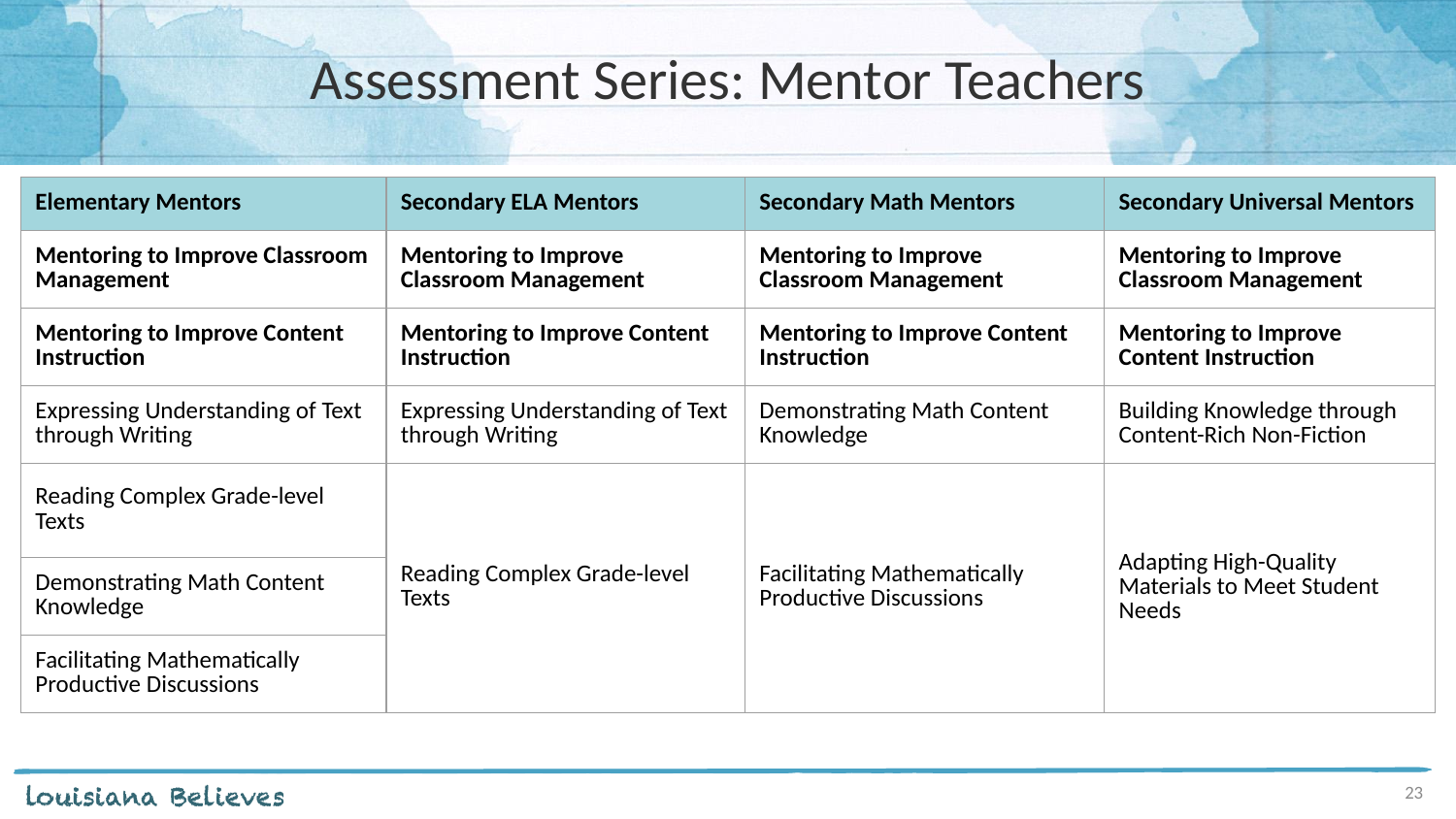

# Assessment Series: Mentor Teachers
| Elementary Mentors | Secondary ELA Mentors | Secondary Math Mentors | Secondary Universal Mentors |
| --- | --- | --- | --- |
| Mentoring to Improve Classroom Management | Mentoring to Improve Classroom Management | Mentoring to Improve Classroom Management | Mentoring to Improve Classroom Management |
| Mentoring to Improve Content Instruction | Mentoring to Improve Content Instruction | Mentoring to Improve Content Instruction | Mentoring to Improve Content Instruction |
| Expressing Understanding of Text through Writing | Expressing Understanding of Text through Writing | Demonstrating Math Content Knowledge | Building Knowledge through Content-Rich Non-Fiction |
| Reading Complex Grade-level Texts | Reading Complex Grade-level Texts | Facilitating Mathematically Productive Discussions | Adapting High-Quality Materials to Meet Student Needs |
| Demonstrating Math Content Knowledge |  |  |  |
| Facilitating Mathematically Productive Discussions |  |  |  |